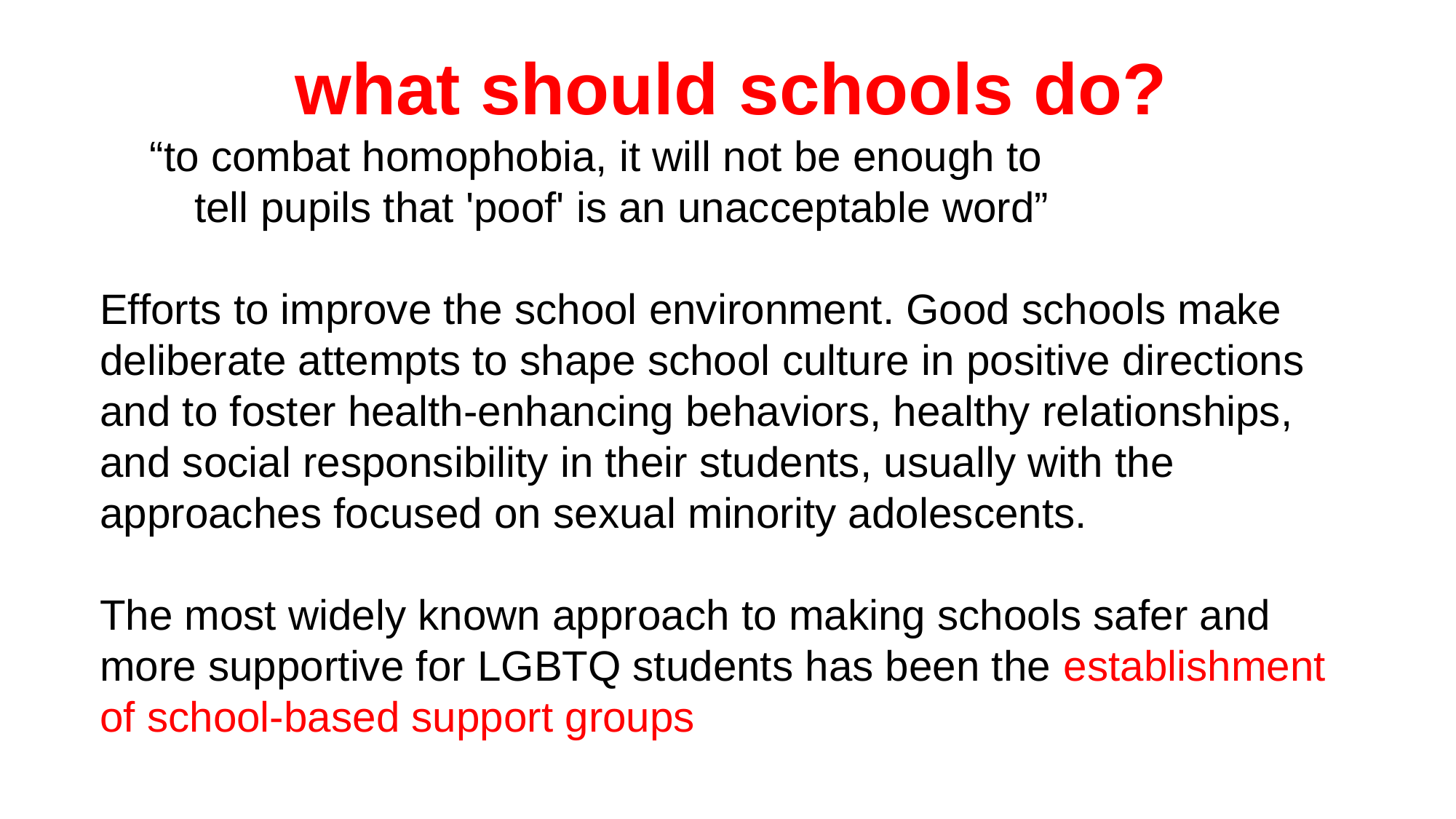

what should schools do?
      “to combat homophobia, it will not be enough to
        tell pupils that 'poof' is an unacceptable word”

Efforts to improve the school environment. Good schools make deliberate attempts to shape school culture in positive directions and to foster health-enhancing behaviors, healthy relationships, and social responsibility in their students, usually with the approaches focused on sexual minority adolescents.

The most widely known approach to making schools safer and more supportive for LGBTQ students has been the establishment of school-based support groups